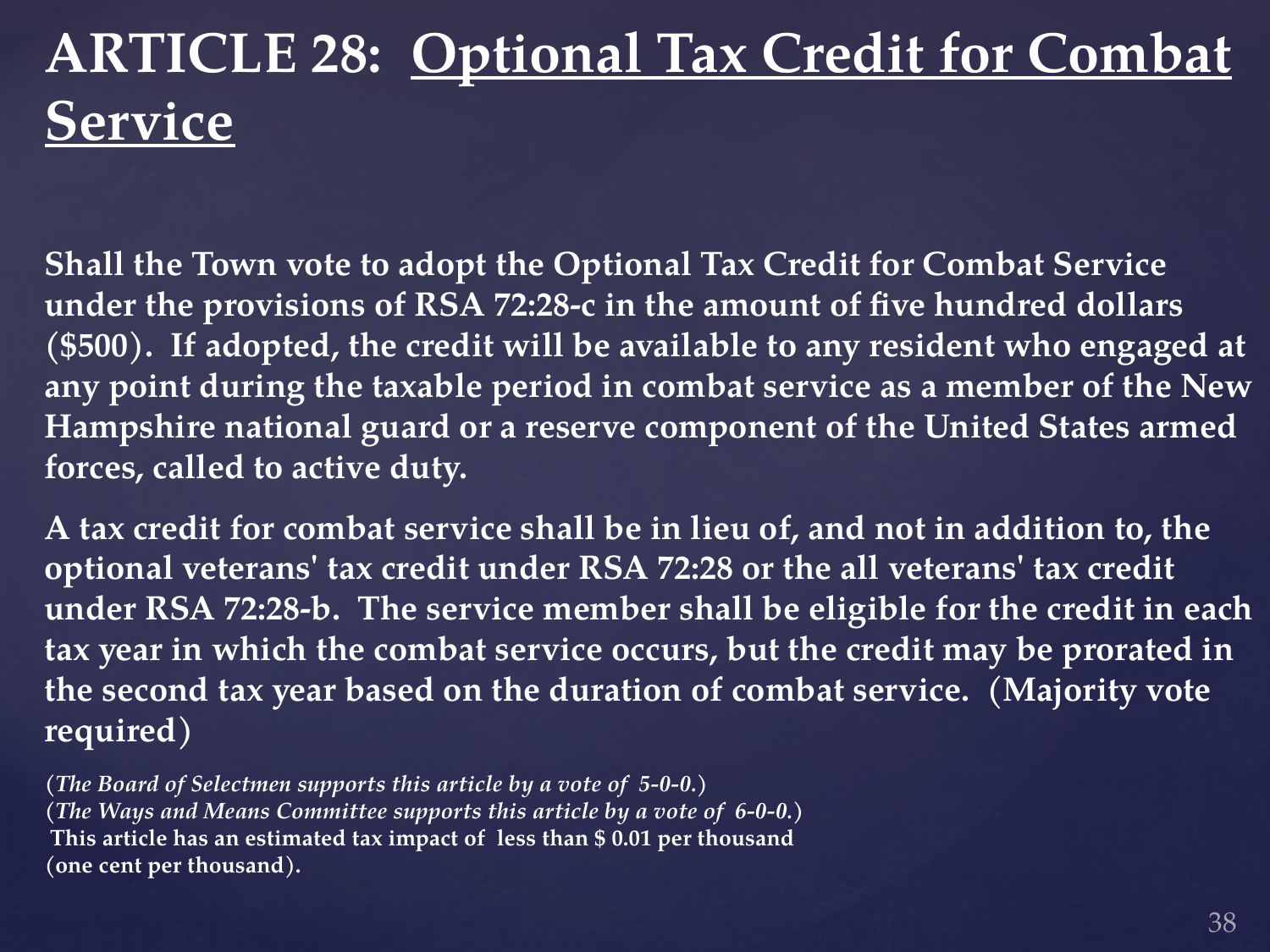

# ARTICLE 28:  Optional Tax Credit for Combat Service

Shall the Town vote to adopt the Optional Tax Credit for Combat Service under the provisions of RSA 72:28-c in the amount of five hundred dollars ($500).  If adopted, the credit will be available to any resident who engaged at any point during the taxable period in combat service as a member of the New Hampshire national guard or a reserve component of the United States armed forces, called to active duty.

A tax credit for combat service shall be in lieu of, and not in addition to, the optional veterans' tax credit under RSA 72:28 or the all veterans' tax credit under RSA 72:28-b.  The service member shall be eligible for the credit in each tax year in which the combat service occurs, but the credit may be prorated in the second tax year based on the duration of combat service.  (Majority vote required)

(The Board of Selectmen supports this article by a vote of  5-0-0.)
(The Ways and Means Committee supports this article by a vote of  6-0-0.)
 This article has an estimated tax impact of  less than $ 0.01 per thousand
(one cent per thousand).

38